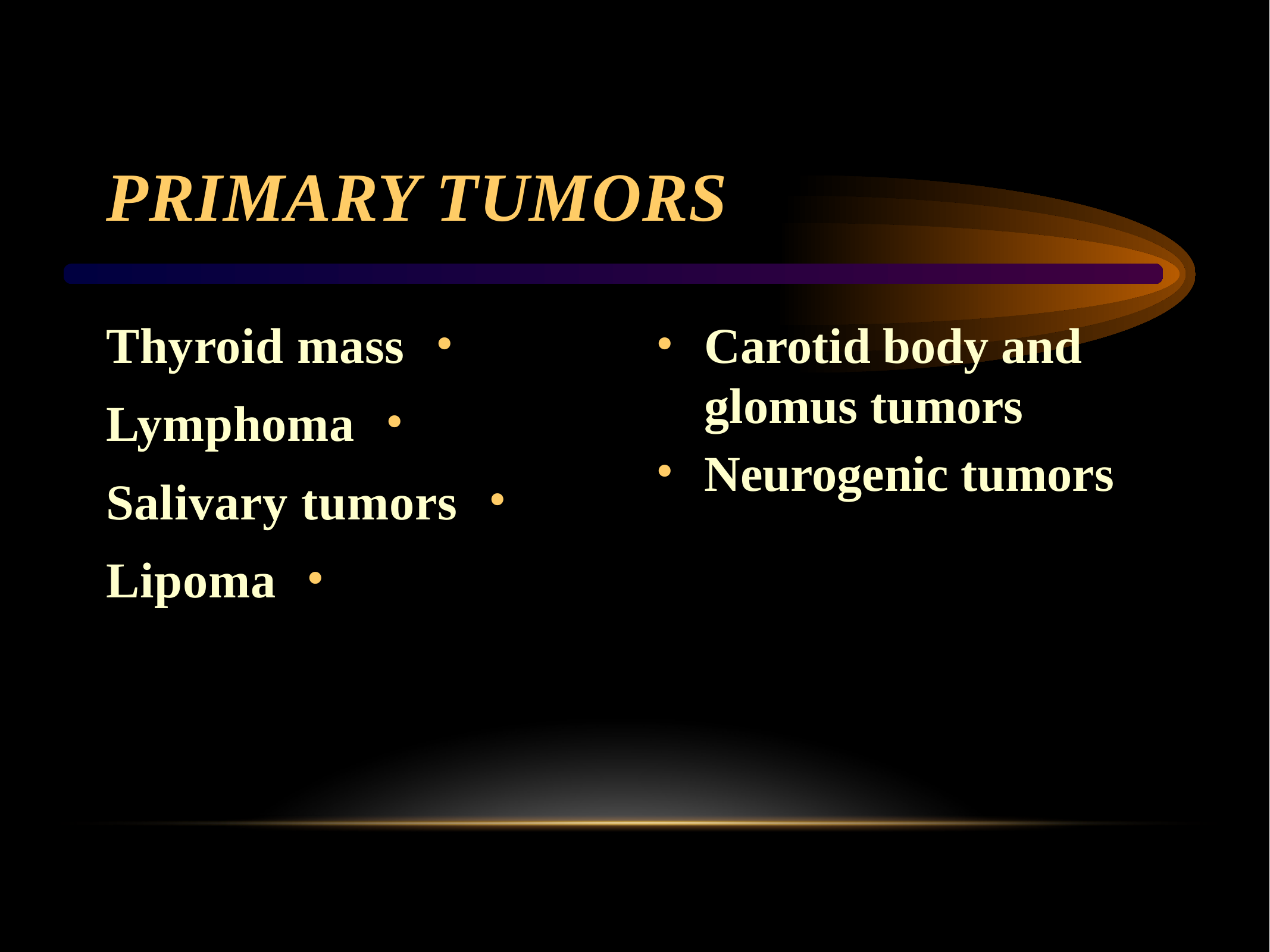

# Primary Tumors

Thyroid mass
Lymphoma
Salivary tumors
Lipoma
Carotid body and glomus tumors
Neurogenic tumors